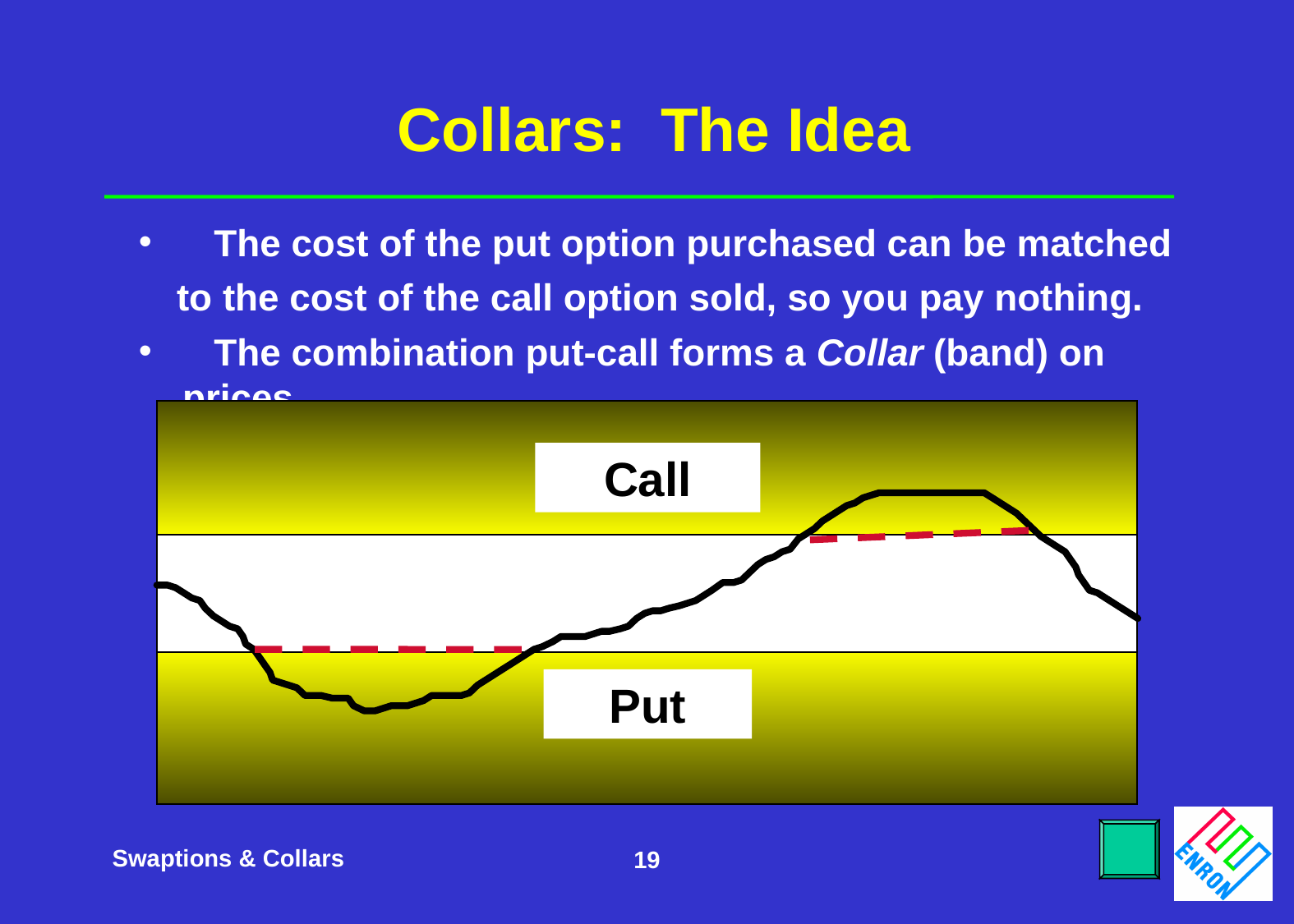

Collars:  The Idea

# The cost of the put option purchased can be matched
     to the cost of the call option sold, so you pay nothing.
   The combination put-call forms a Collar (band) on prices

Call

Put

Swaptions & Collars
19